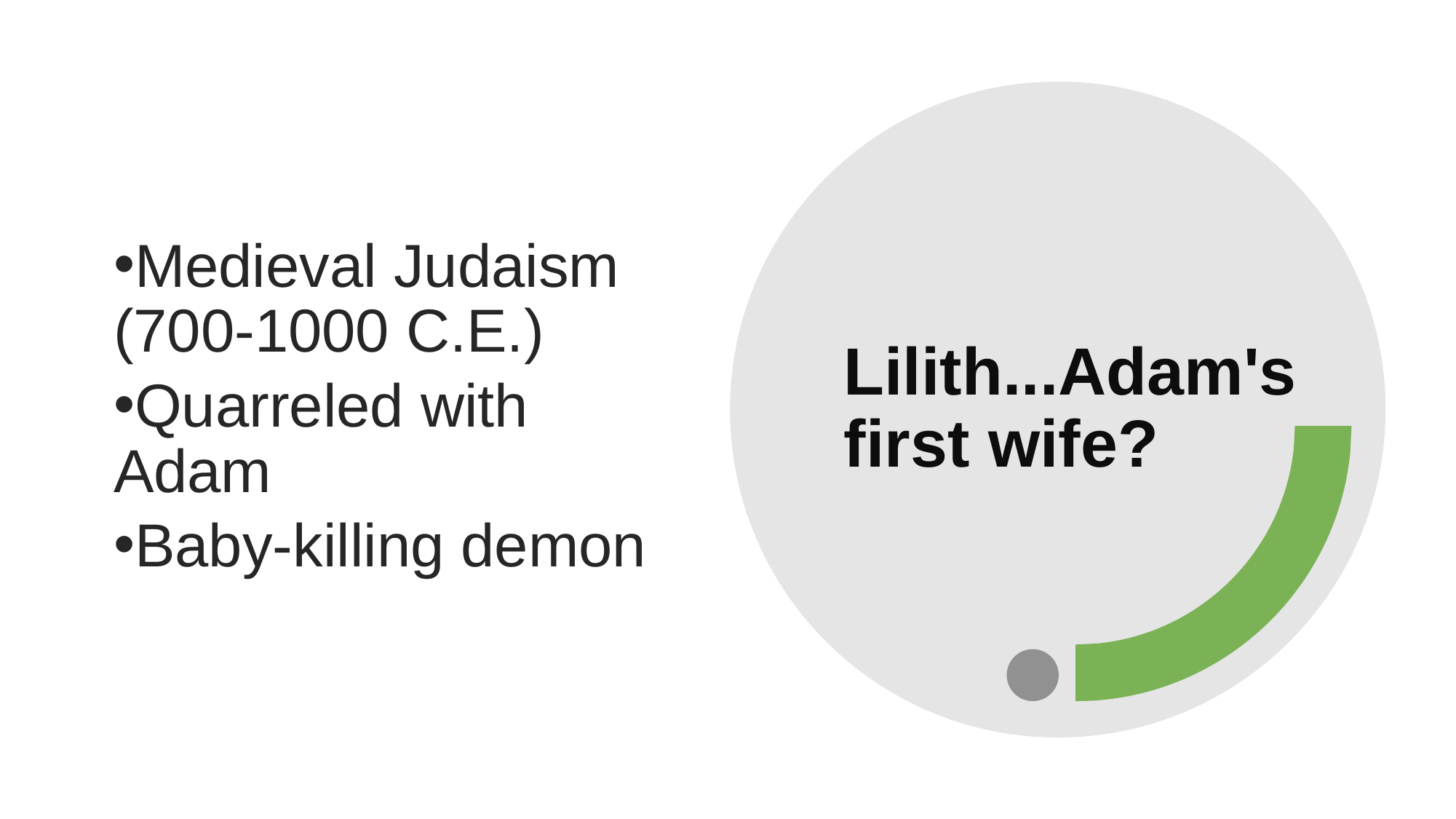

Lilith...Adam's first wife?
Medieval Judaism (700-1000 C.E.)
Quarreled with Adam
Baby-killing demon